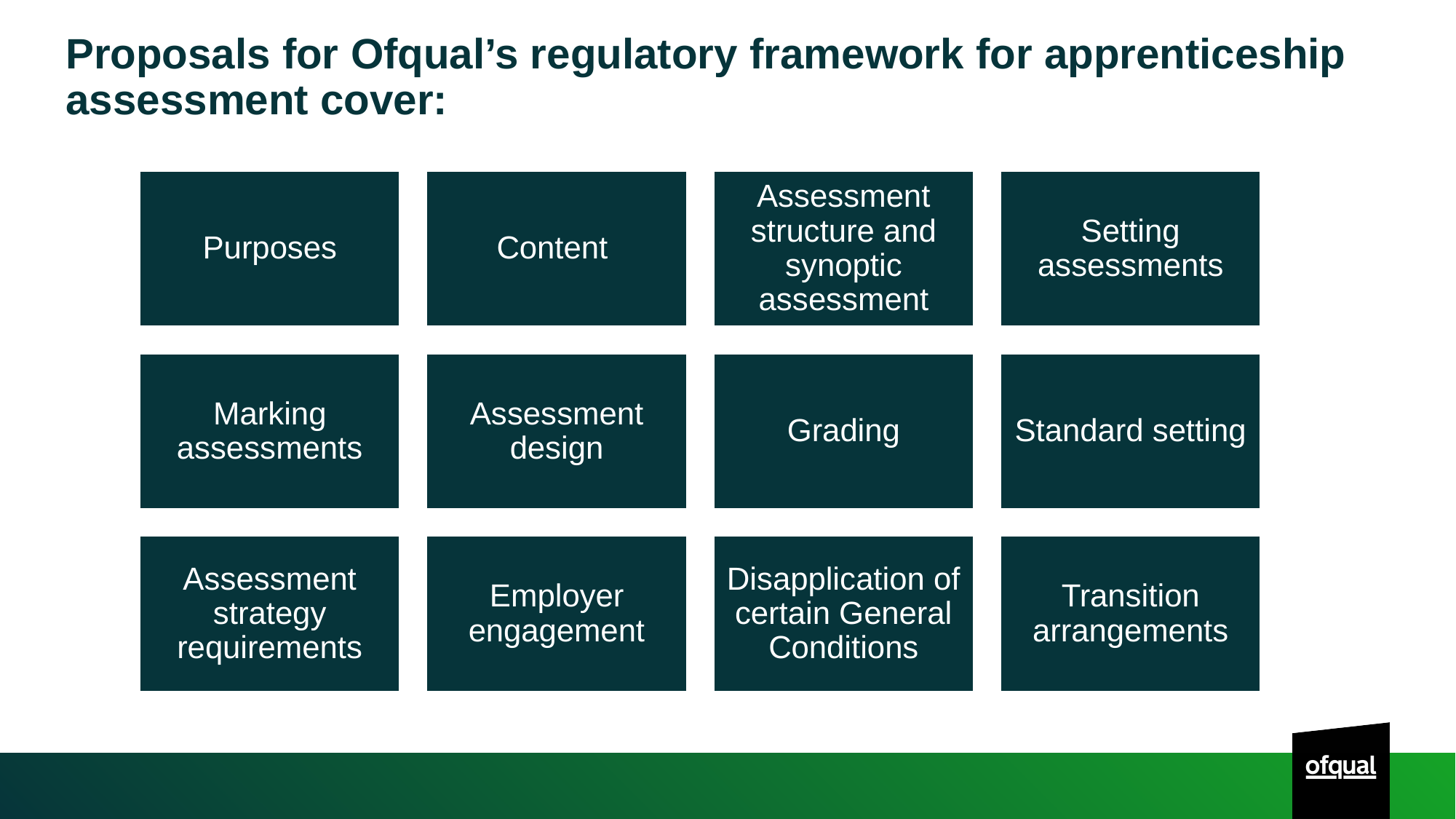

# Proposals for Ofqual’s regulatory framework for apprenticeship assessment cover:
Purposes
Content
Assessment structure and synoptic assessment
Setting assessments
Marking assessments
Assessment design
Grading
Standard setting
Assessment strategy requirements
Employer engagement
Disapplication of certain General Conditions
Transition arrangements